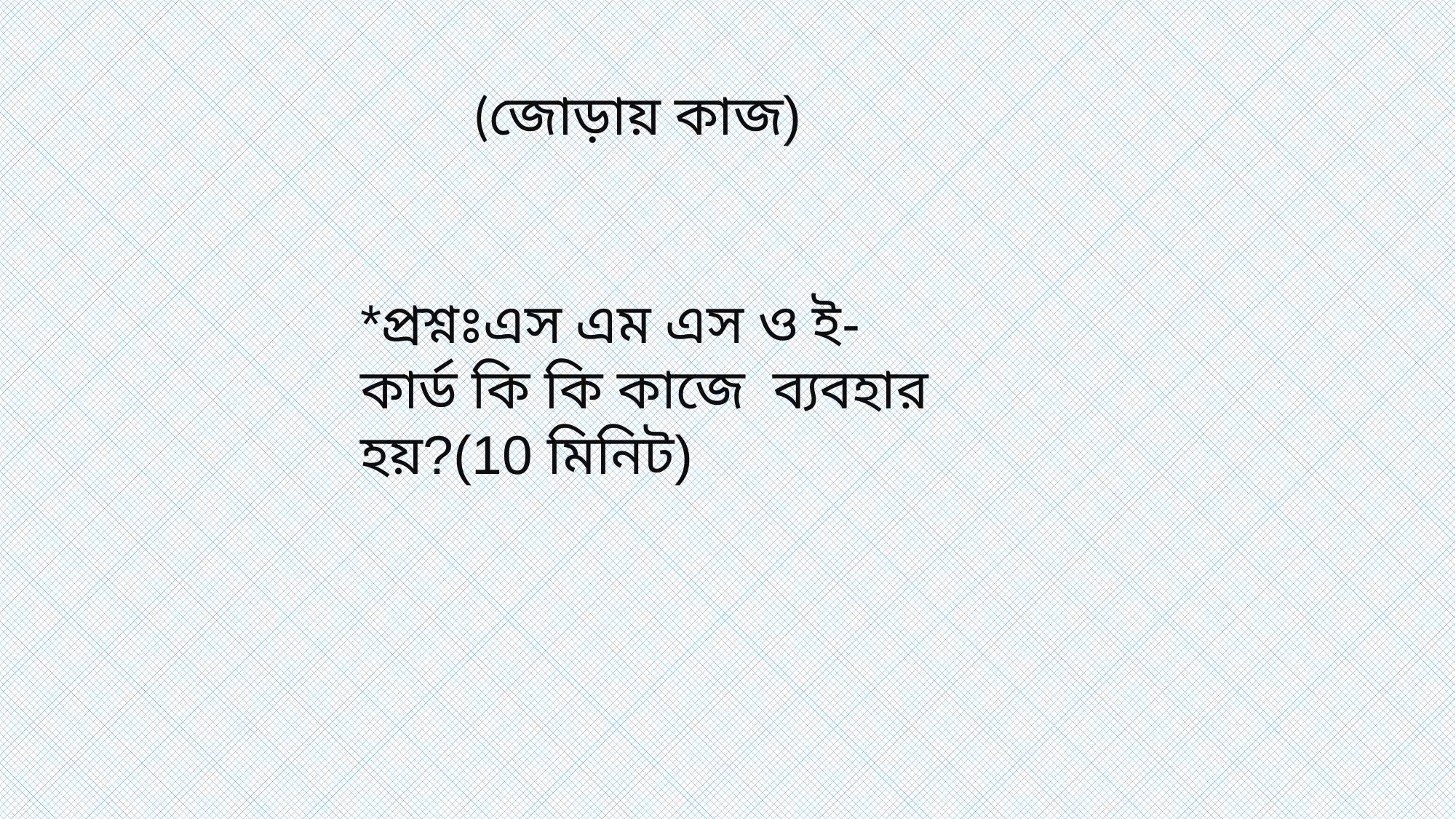

(জোড়ায় কাজ)
*প্রশ্নঃএস এম এস ও ই-কার্ড কি কি কাজে  ব্যবহার হয়?(10 মিনিট)